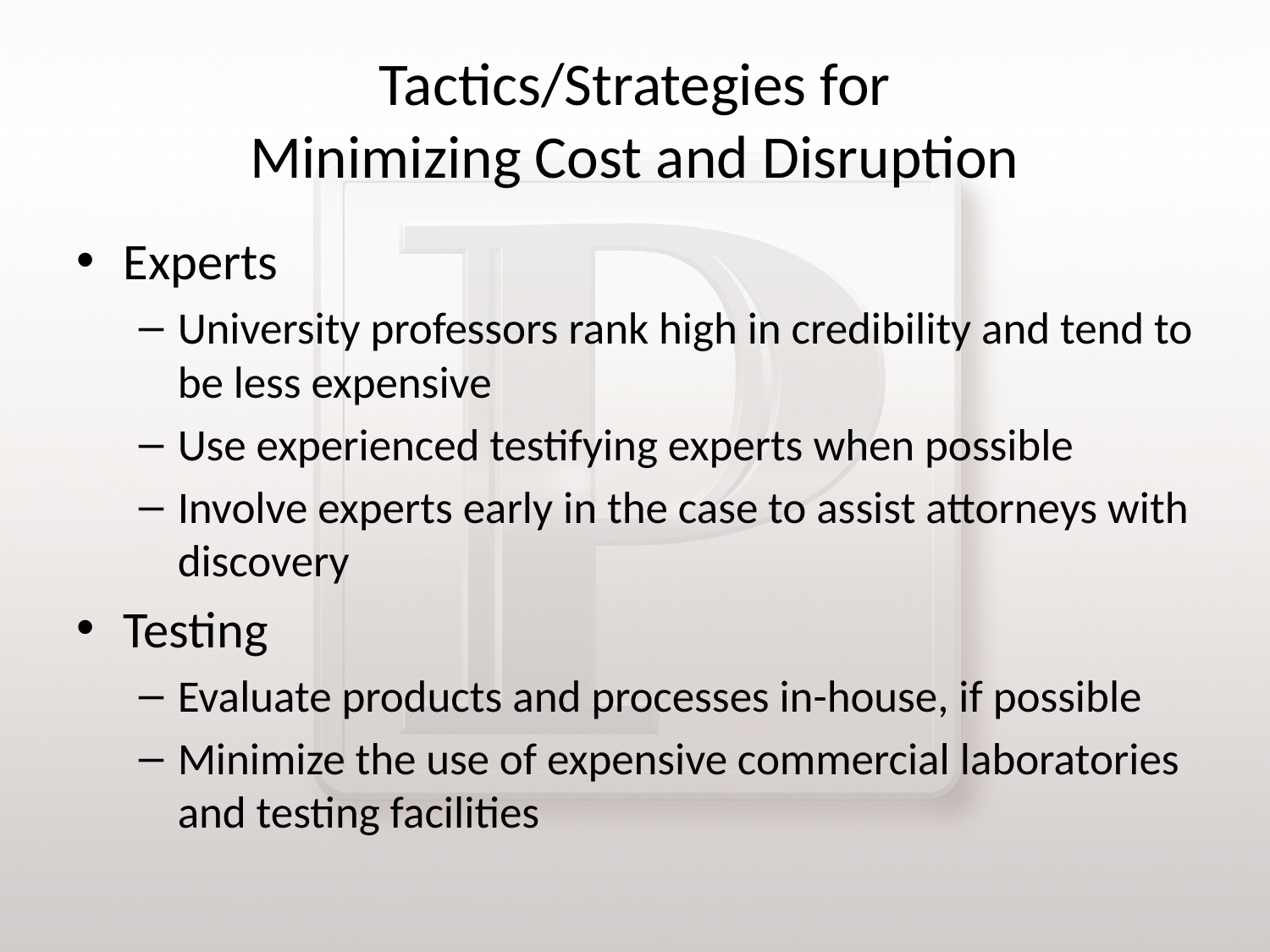

# Tactics/Strategies for Minimizing Cost and Disruption
Experts
University professors rank high in credibility and tend to be less expensive
Use experienced testifying experts when possible
Involve experts early in the case to assist attorneys with discovery
Testing
Evaluate products and processes in-house, if possible
Minimize the use of expensive commercial laboratories and testing facilities